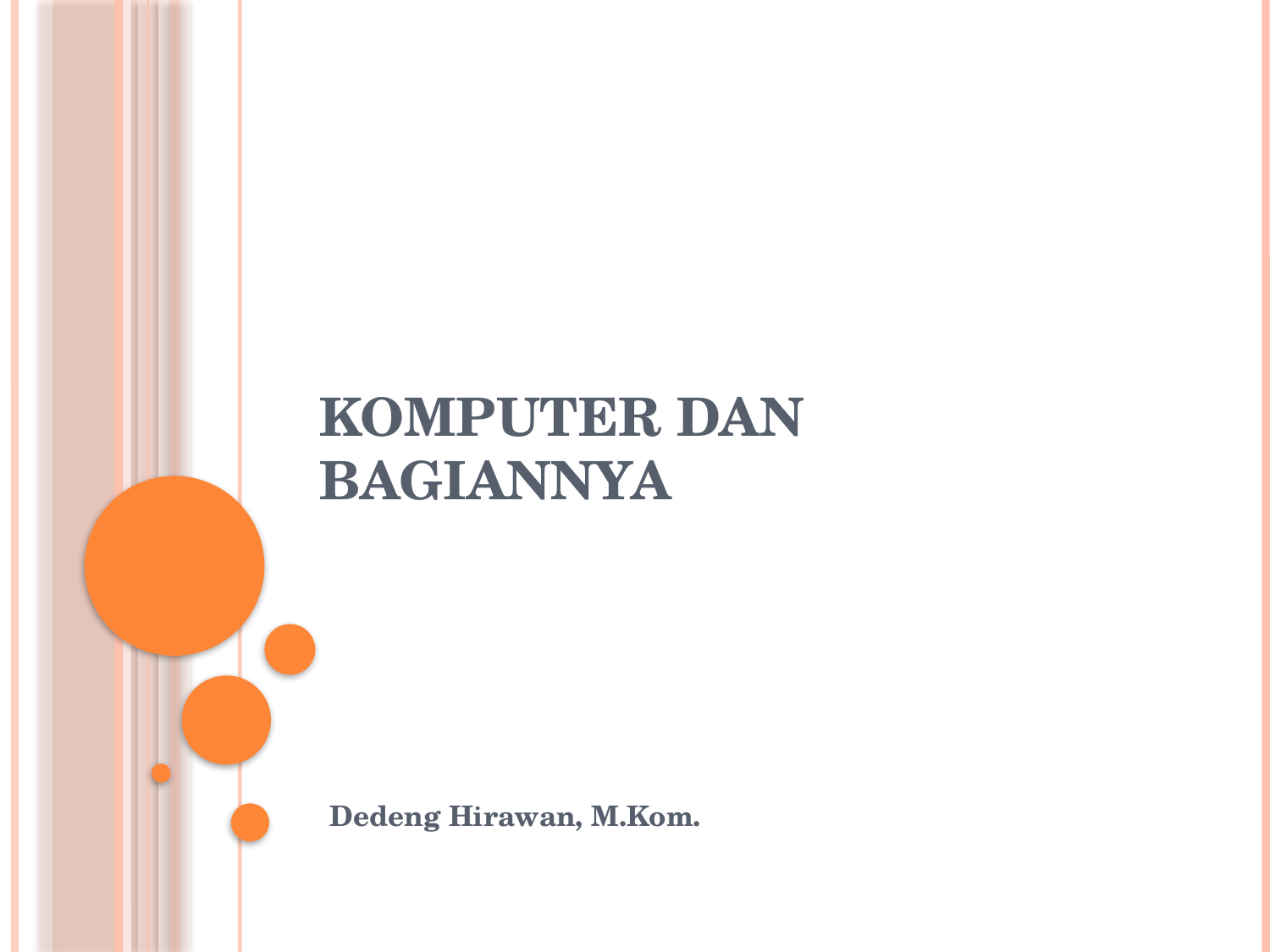

# Komputer dan Bagiannya

Dedeng Hirawan, M.Kom.